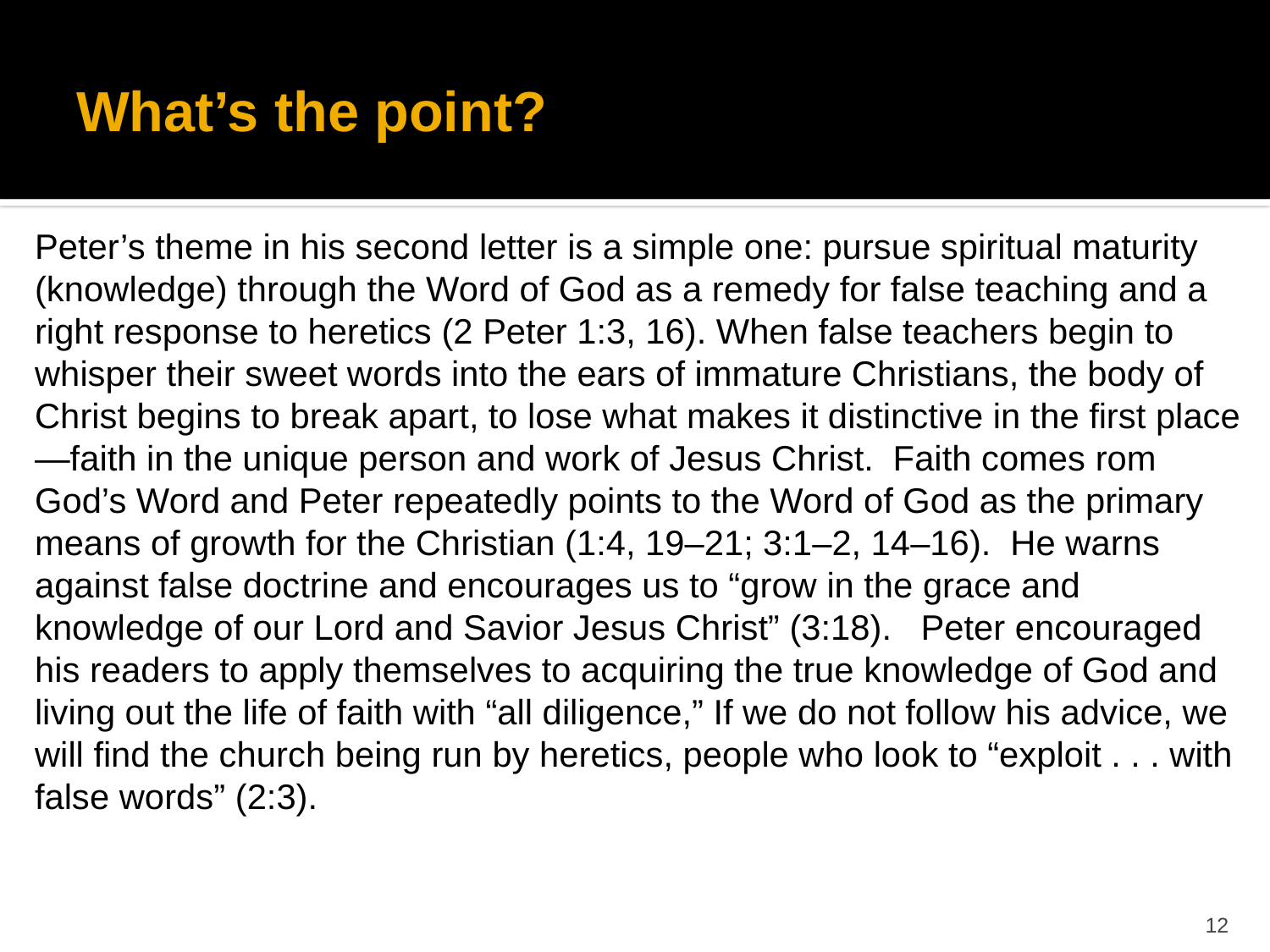

# What’s the point?
Peter’s theme in his second letter is a simple one: pursue spiritual maturity (knowledge) through the Word of God as a remedy for false teaching and a right response to heretics (2 Peter 1:3, 16). When false teachers begin to whisper their sweet words into the ears of immature Christians, the body of Christ begins to break apart, to lose what makes it distinctive in the first place—faith in the unique person and work of Jesus Christ.  Faith comes rom God’s Word and Peter repeatedly points to the Word of God as the primary means of growth for the Christian (1:4, 19–21; 3:1–2, 14–16).  He warns against false doctrine and encourages us to “grow in the grace and knowledge of our Lord and Savior Jesus Christ” (3:18).   Peter encouraged his readers to apply themselves to acquiring the true knowledge of God and living out the life of faith with “all diligence,” If we do not follow his advice, we will find the church being run by heretics, people who look to “exploit . . . with false words” (2:3).

12